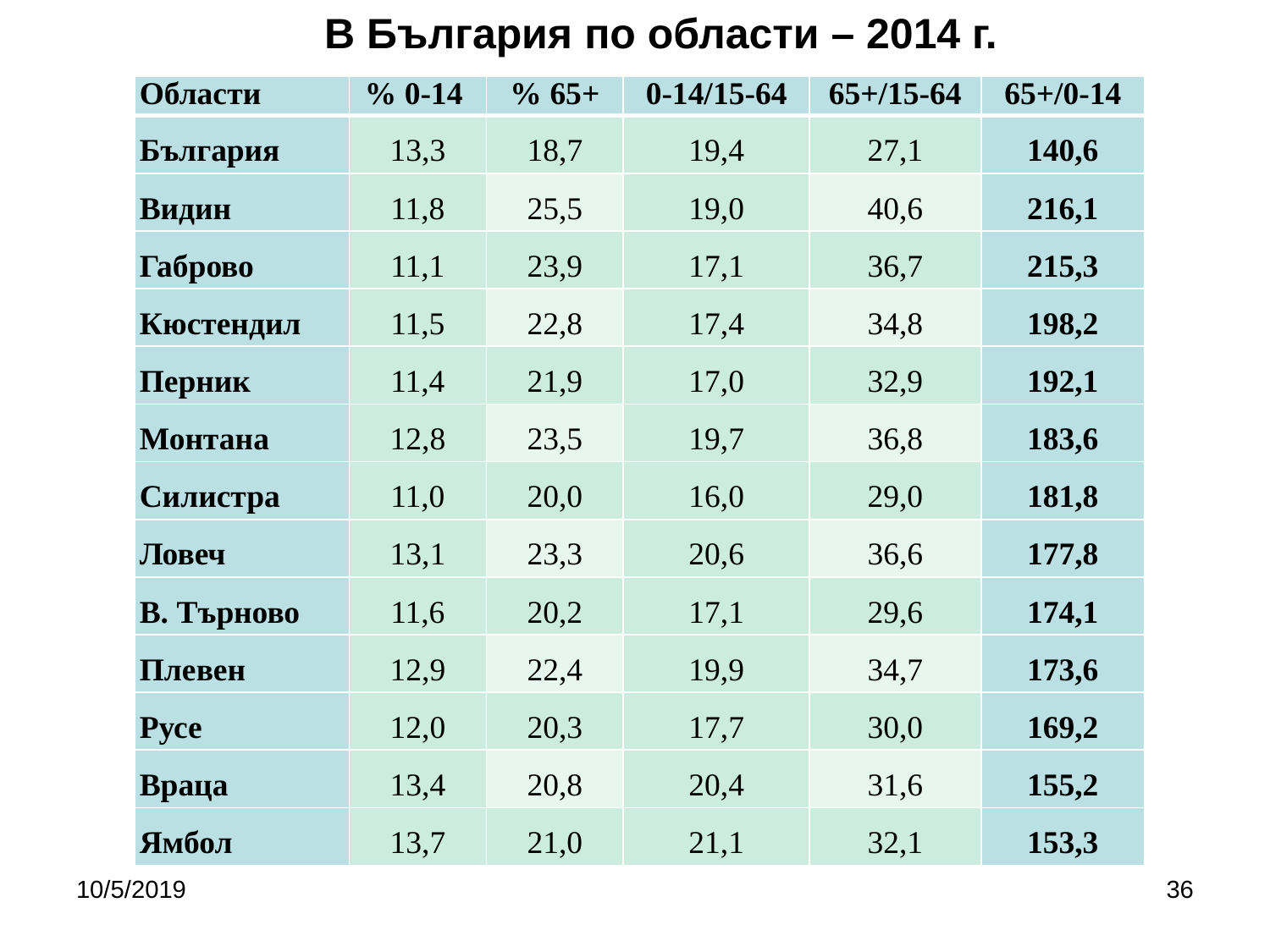

В България по области – 2014 г.
| Области | % 0-14 | % 65+ | 0-14/15-64 | 65+/15-64 | 65+/0-14 |
| --- | --- | --- | --- | --- | --- |
| България | 13,3 | 18,7 | 19,4 | 27,1 | 140,6 |
| Видин | 11,8 | 25,5 | 19,0 | 40,6 | 216,1 |
| Габрово | 11,1 | 23,9 | 17,1 | 36,7 | 215,3 |
| Кюстендил | 11,5 | 22,8 | 17,4 | 34,8 | 198,2 |
| Перник | 11,4 | 21,9 | 17,0 | 32,9 | 192,1 |
| Монтана | 12,8 | 23,5 | 19,7 | 36,8 | 183,6 |
| Силистра | 11,0 | 20,0 | 16,0 | 29,0 | 181,8 |
| Ловеч | 13,1 | 23,3 | 20,6 | 36,6 | 177,8 |
| В. Търново | 11,6 | 20,2 | 17,1 | 29,6 | 174,1 |
| Плевен | 12,9 | 22,4 | 19,9 | 34,7 | 173,6 |
| Русе | 12,0 | 20,3 | 17,7 | 30,0 | 169,2 |
| Враца | 13,4 | 20,8 | 20,4 | 31,6 | 155,2 |
| Ямбол | 13,7 | 21,0 | 21,1 | 32,1 | 153,3 |
10/5/2019
36